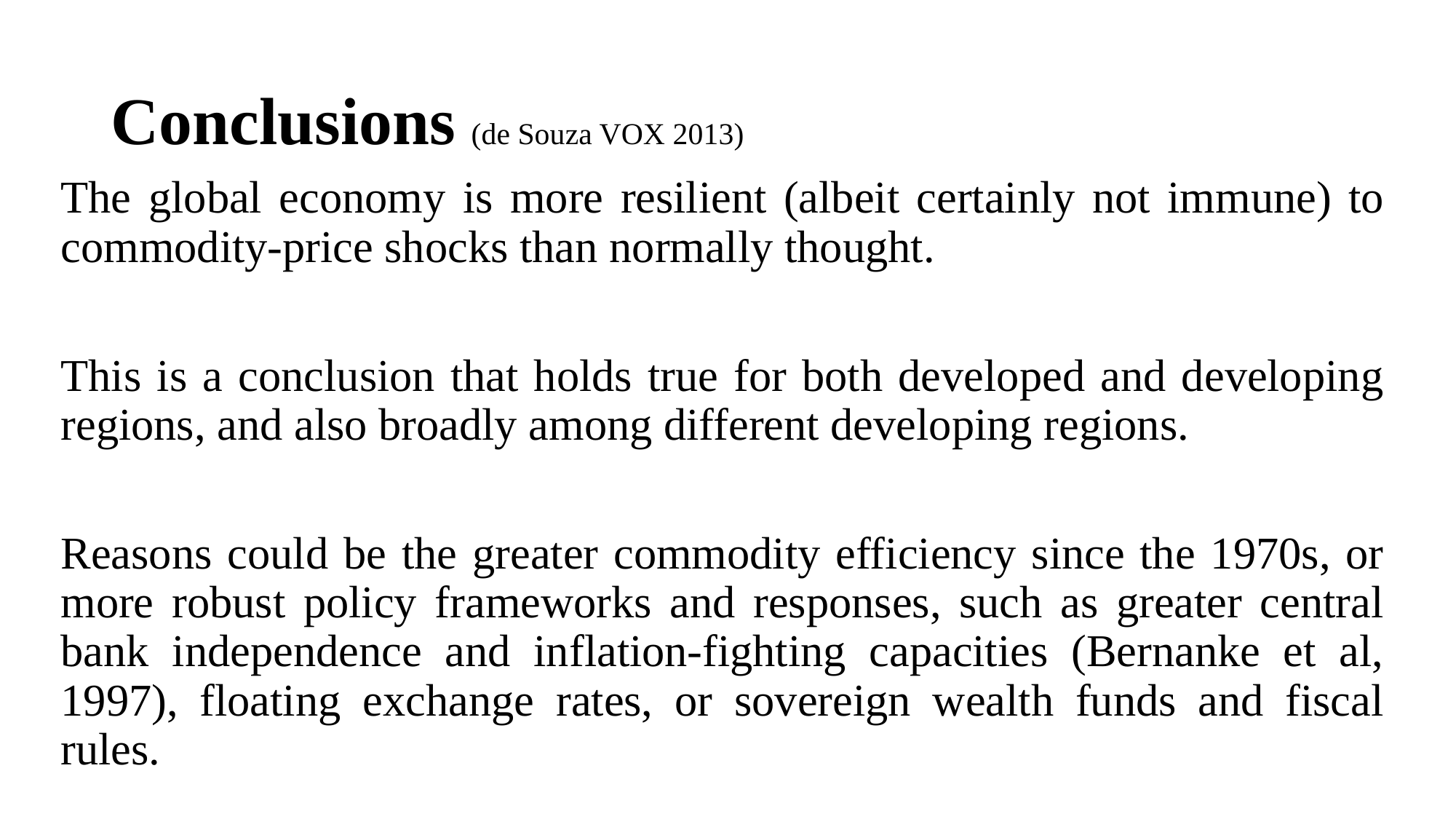

# Conclusions (de Souza VOX 2013)
The global economy is more resilient (albeit certainly not immune) to commodity-price shocks than normally thought.

This is a conclusion that holds true for both developed and developing regions, and also broadly among different developing regions.

Reasons could be the greater commodity efficiency since the 1970s, or more robust policy frameworks and responses, such as greater central bank independence and inflation-fighting capacities (Bernanke et al, 1997), floating exchange rates, or sovereign wealth funds and fiscal rules.